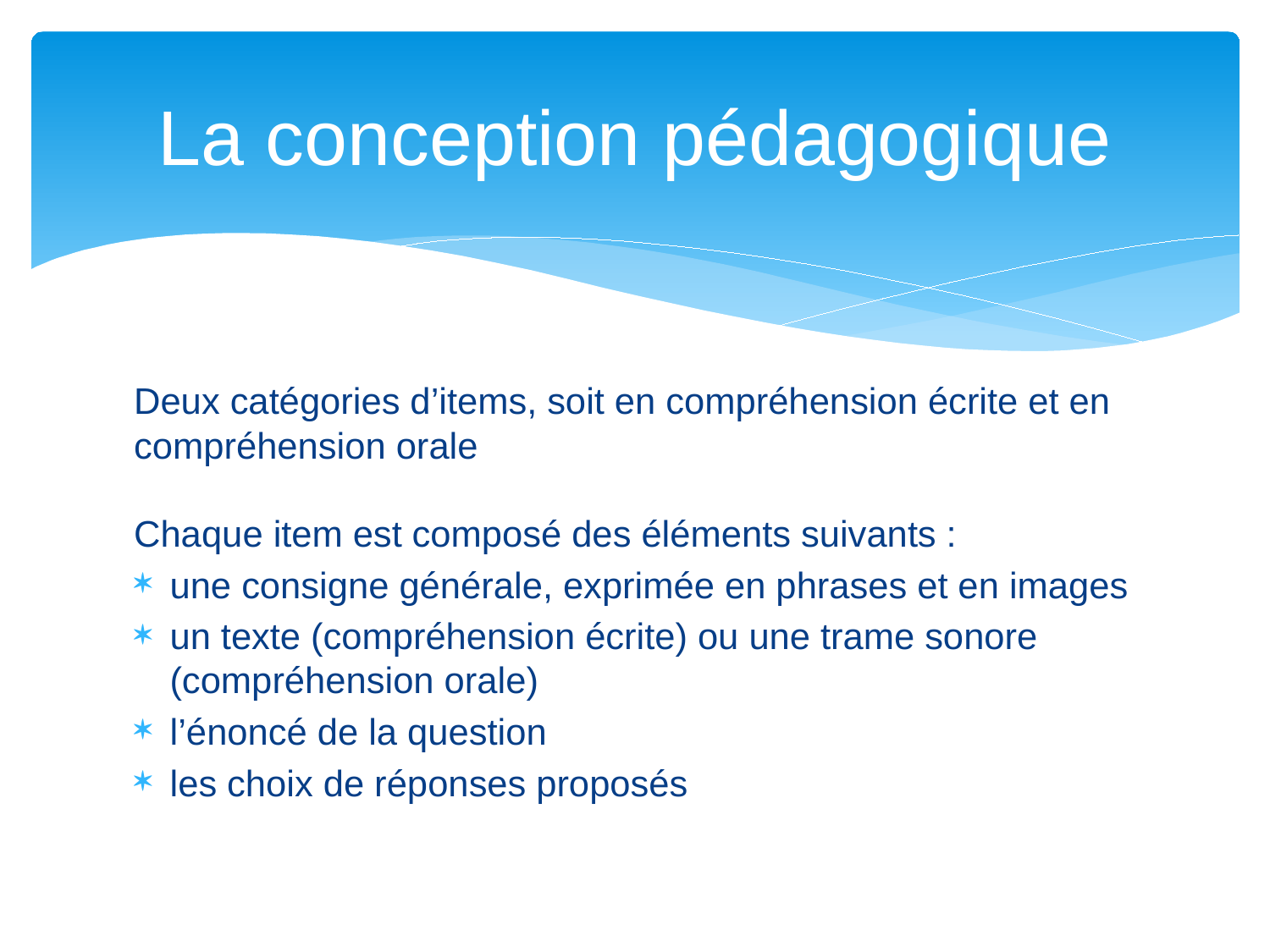

# La conception pédagogique
Deux catégories d’items, soit en compréhension écrite et en compréhension orale
Chaque item est composé des éléments suivants :
une consigne générale, exprimée en phrases et en images
un texte (compréhension écrite) ou une trame sonore (compréhension orale)
l’énoncé de la question
les choix de réponses proposés